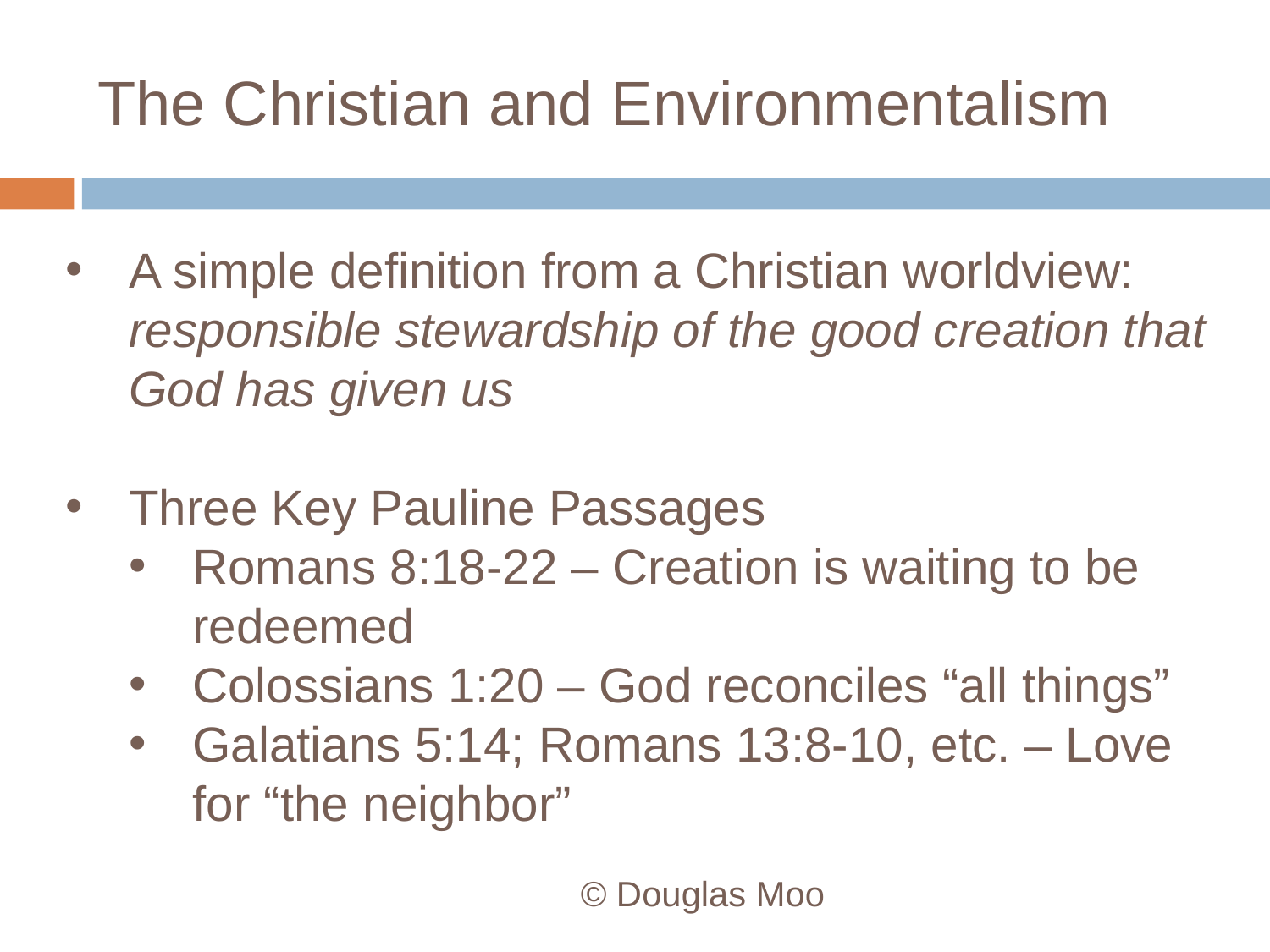

# The Christian and Environmentalism
A simple definition from a Christian worldview: responsible stewardship of the good creation that God has given us

Three Key Pauline Passages
Romans 8:18-22 – Creation is waiting to be redeemed
Colossians 1:20 – God reconciles “all things”
Galatians 5:14; Romans 13:8-10, etc. – Love for “the neighbor”
© Douglas Moo